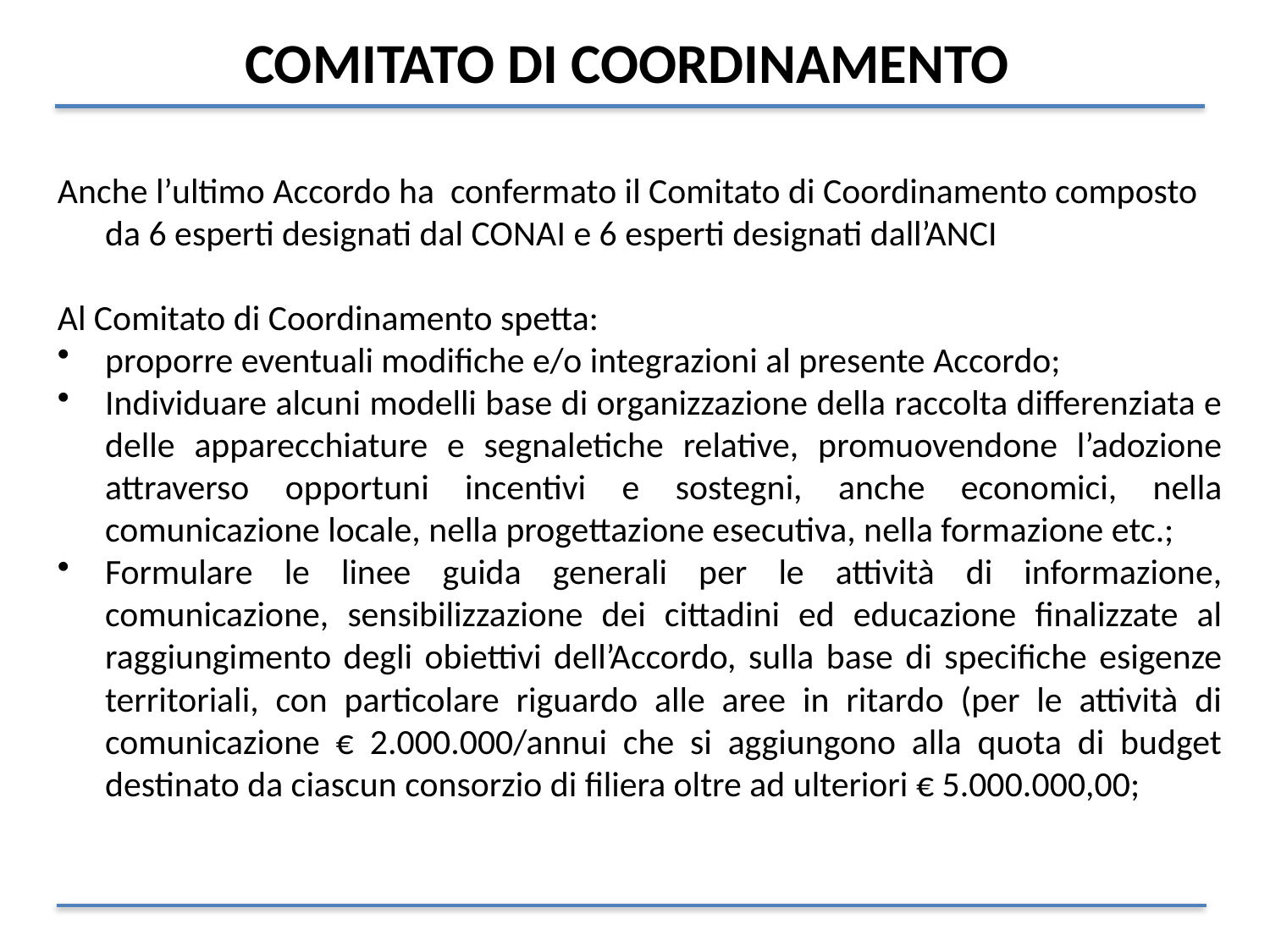

# COMITATO DI COORDINAMENTO
Anche l’ultimo Accordo ha  confermato il Comitato di Coordinamento composto da 6 esperti designati dal CONAI e 6 esperti designati dall’ANCI

Al Comitato di Coordinamento spetta:
proporre eventuali modifiche e/o integrazioni al presente Accordo;
Individuare alcuni modelli base di organizzazione della raccolta differenziata e delle apparecchiature e segnaletiche relative, promuovendone l’adozione attraverso opportuni incentivi e sostegni, anche economici, nella comunicazione locale, nella progettazione esecutiva, nella formazione etc.;
Formulare le linee guida generali per le attività di informazione, comunicazione, sensibilizzazione dei cittadini ed educazione finalizzate al raggiungimento degli obiettivi dell’Accordo, sulla base di specifiche esigenze territoriali, con particolare riguardo alle aree in ritardo (per le attività di comunicazione € 2.000.000/annui che si aggiungono alla quota di budget destinato da ciascun consorzio di filiera oltre ad ulteriori € 5.000.000,00;